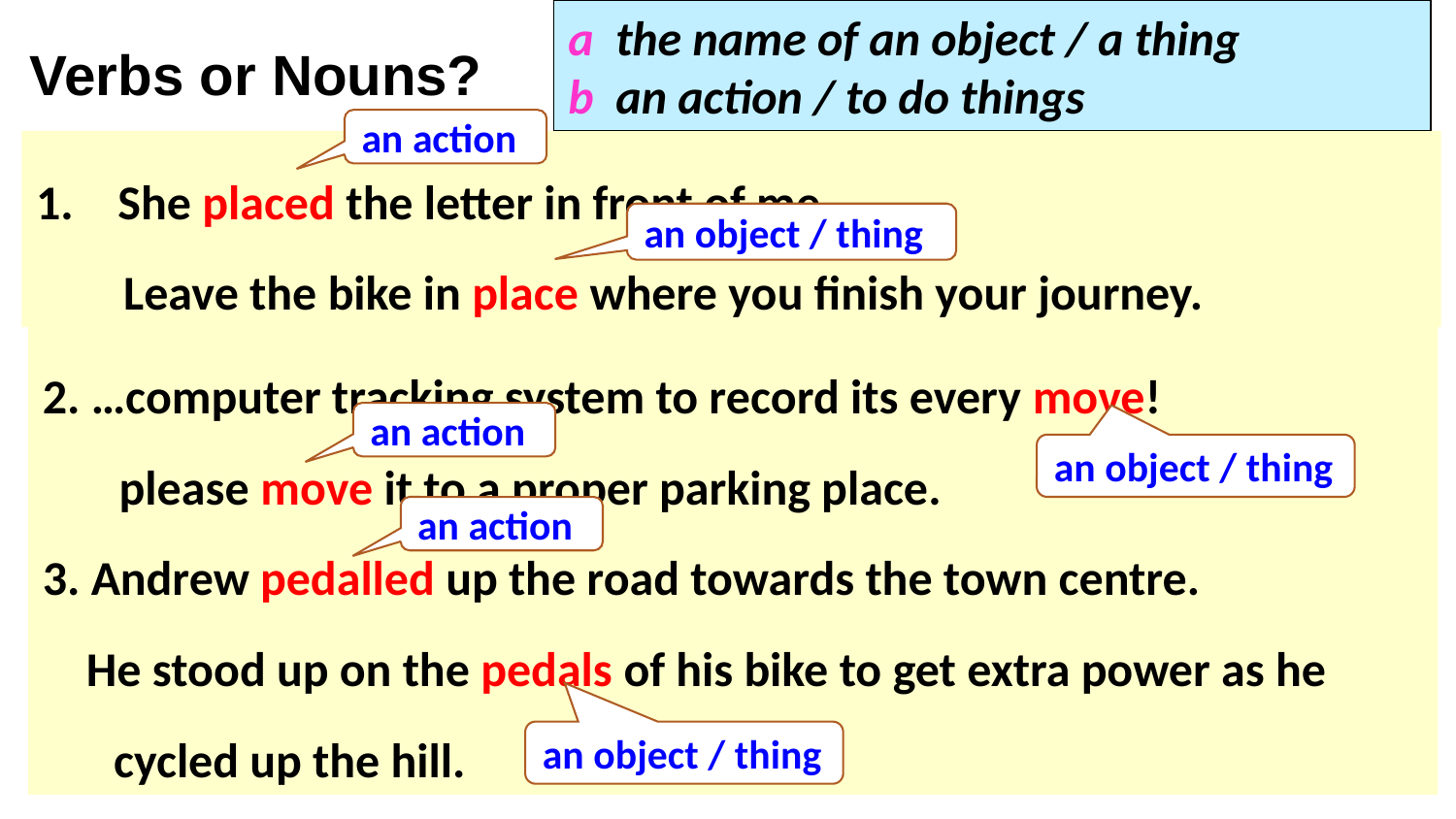

a  the name of an object / a thing
b  an action / to do things
Verbs or Nouns?
an action
She placed the letter in front of me.
        Leave the bike in place where you finish your journey.
an object / thing
2. …computer tracking system to record its every move!
       please move it to a proper parking place.
3. Andrew pedalled up the road towards the town centre.
    He stood up on the pedals of his bike to get extra power as he cycled up the hill.
an action
an object / thing
an action
an object / thing